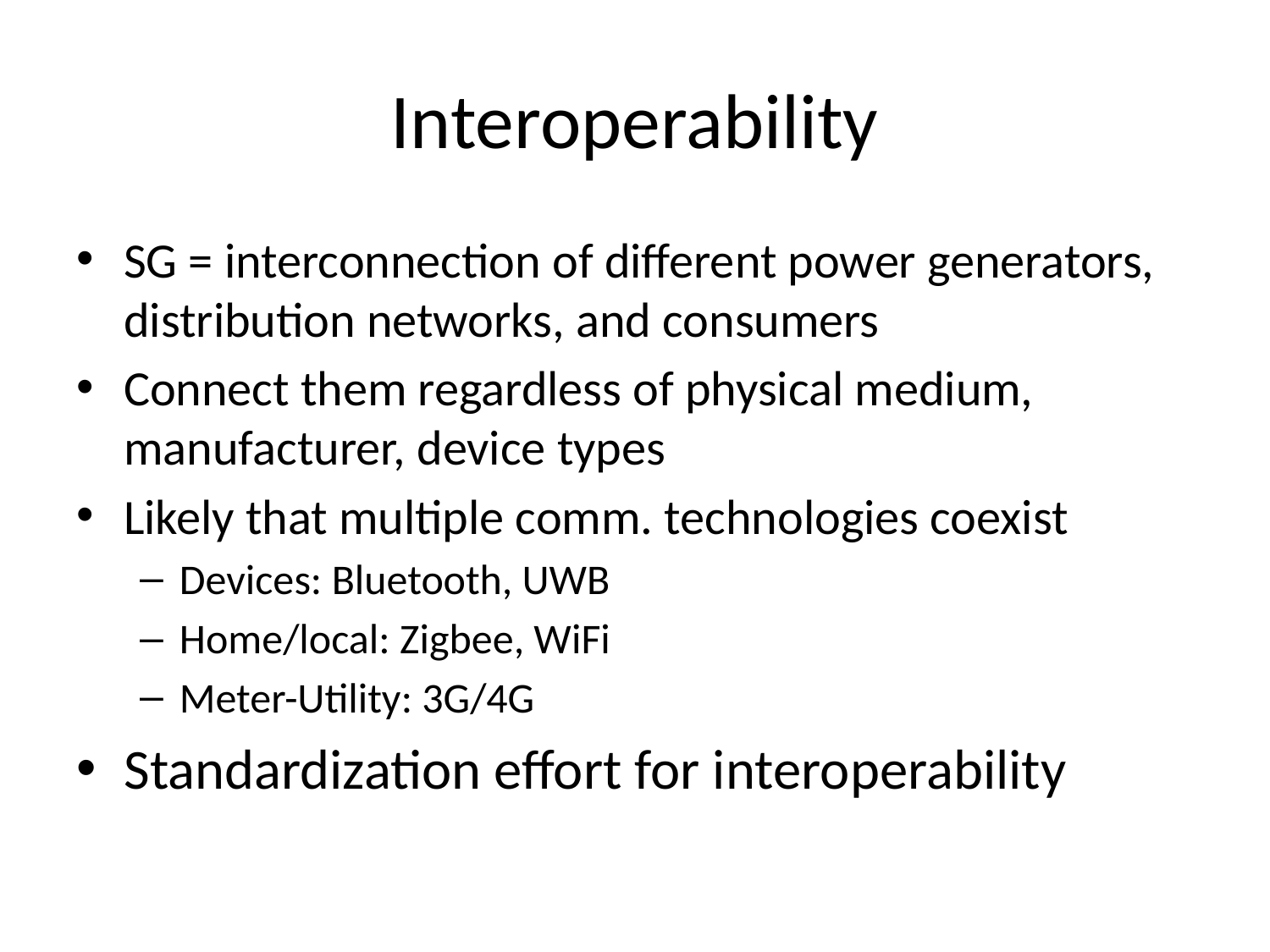

# Interoperability
SG = interconnection of different power generators, distribution networks, and consumers
Connect them regardless of physical medium, manufacturer, device types
Likely that multiple comm. technologies coexist
Devices: Bluetooth, UWB
Home/local: Zigbee, WiFi
Meter-Utility: 3G/4G
Standardization effort for interoperability